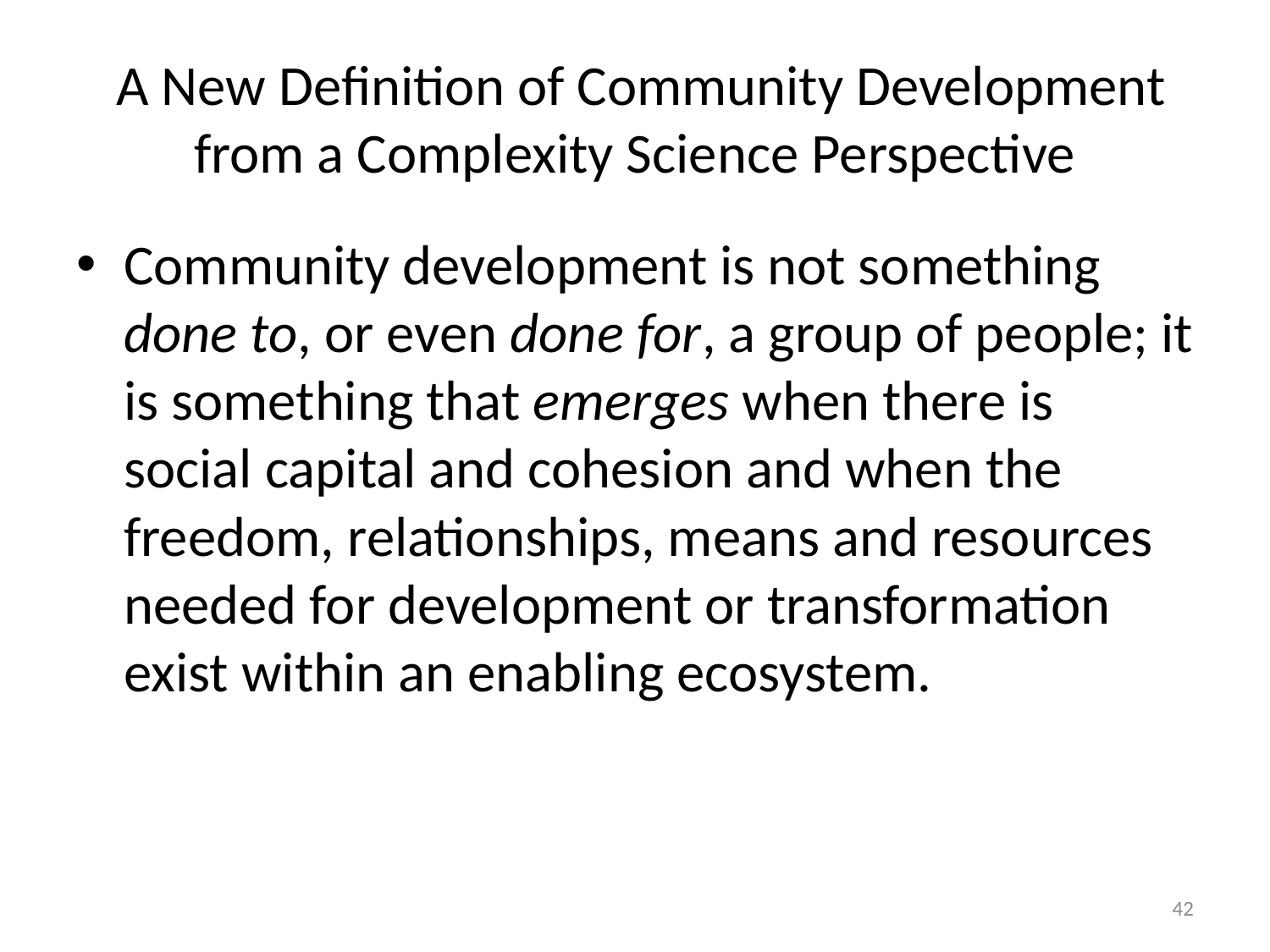

# A New Definition of Community Development from a Complexity Science Perspective
Community development is not something done to, or even done for, a group of people; it is something that emerges when there is social capital and cohesion and when the freedom, relationships, means and resources needed for development or transformation exist within an enabling ecosystem.

42